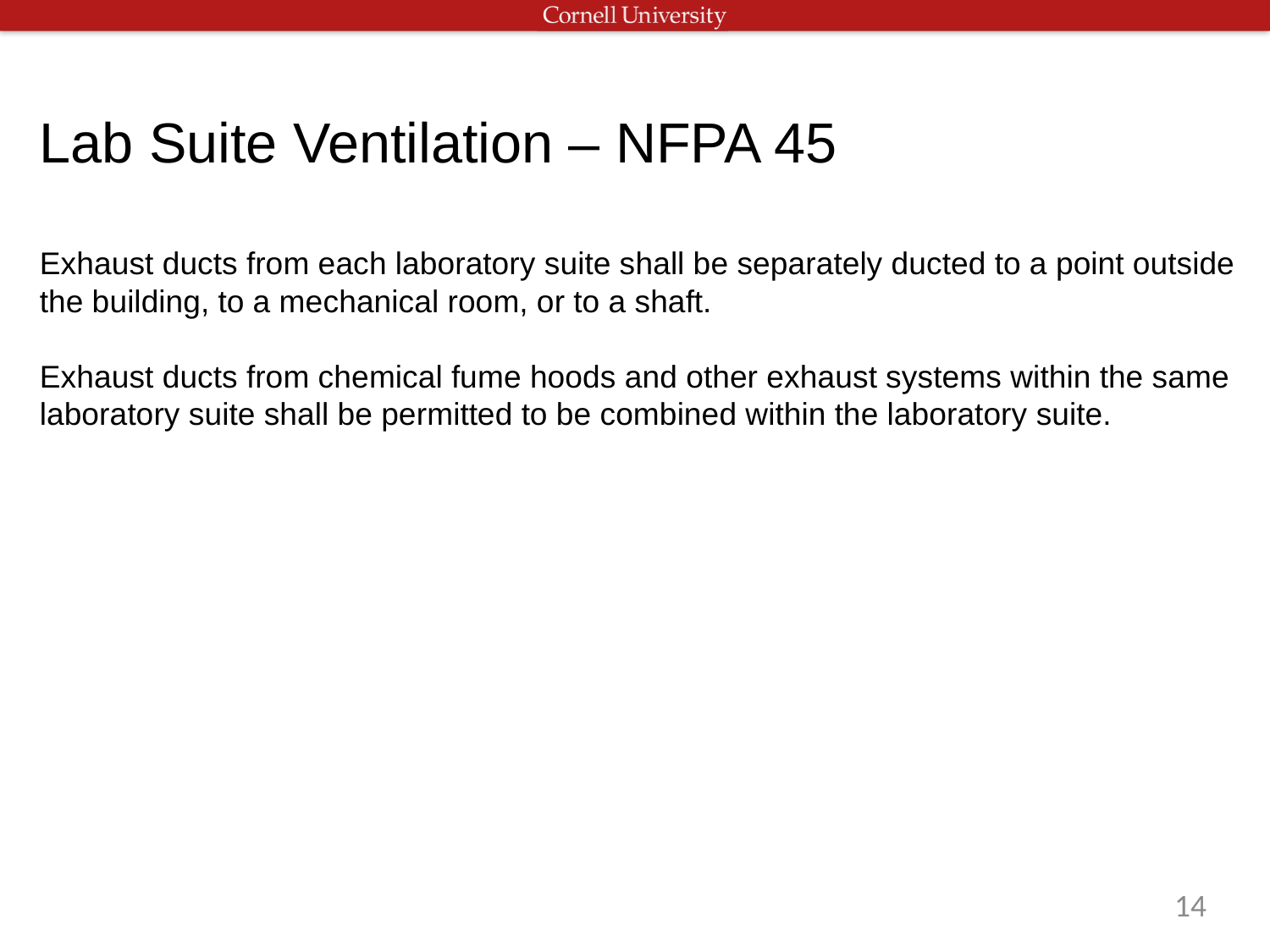

# Lab Suite Ventilation – NFPA 45
Exhaust ducts from each laboratory suite shall be separately ducted to a point outside the building, to a mechanical room, or to a shaft.

Exhaust ducts from chemical fume hoods and other exhaust systems within the same laboratory suite shall be permitted to be combined within the laboratory suite.

14